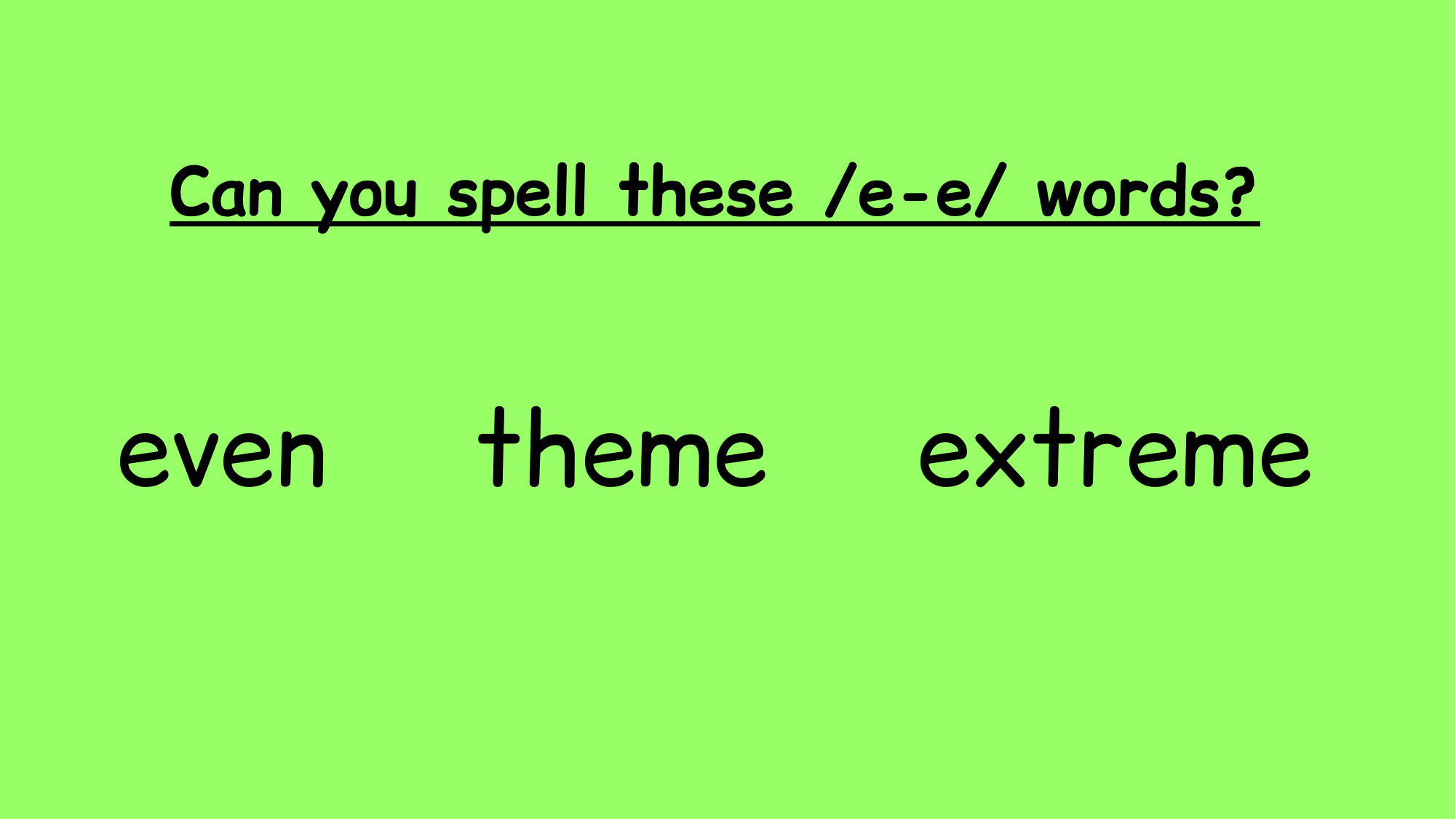

Can you spell these /e-e/ words?

even     theme     extreme